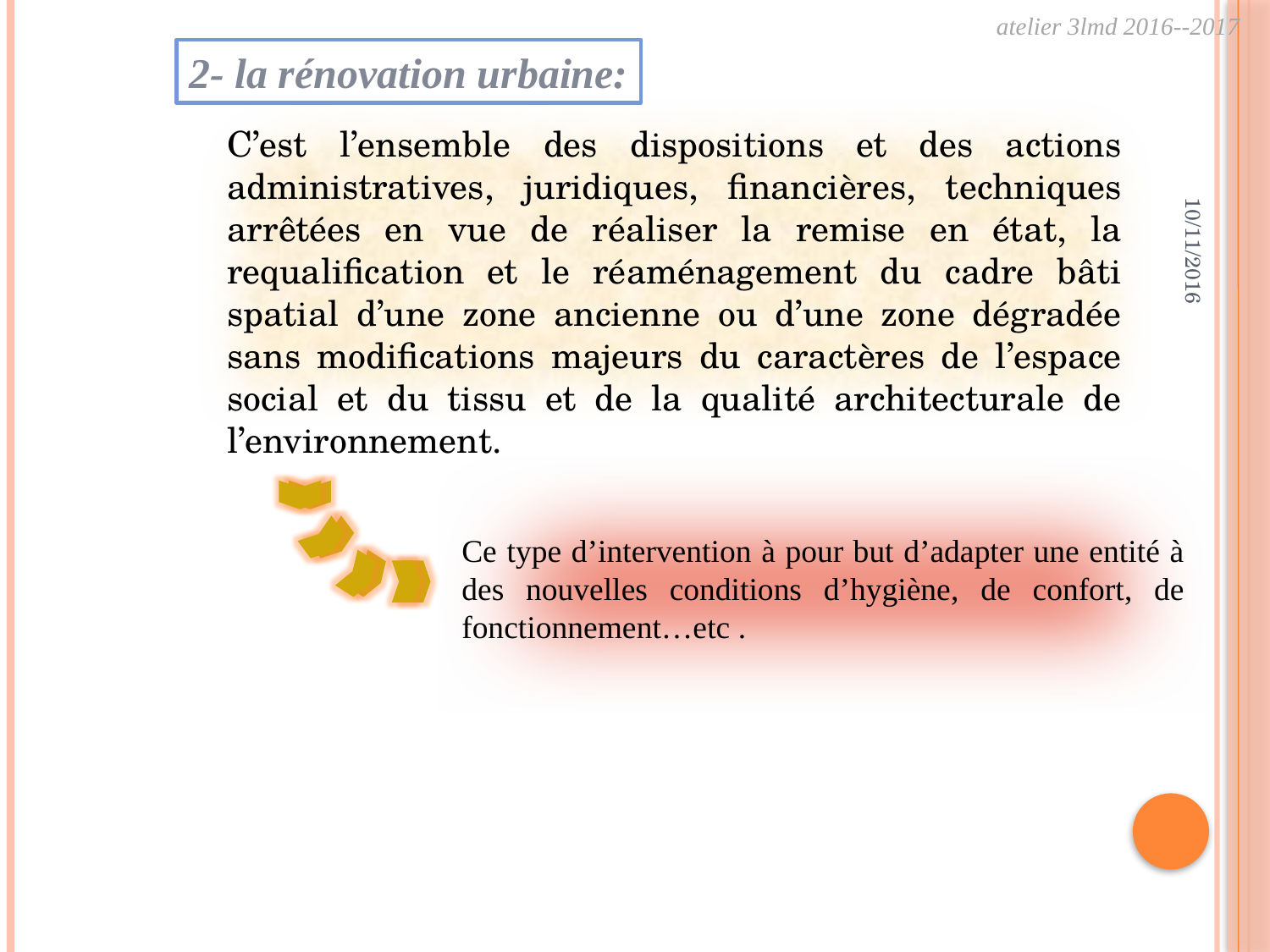

atelier 3lmd 2016--2017
2- la rénovation urbaine:
C’est l’ensemble des dispositions et des actions administratives, juridiques, financières, techniques arrêtées en vue de réaliser la remise en état, la requalification et le réaménagement du cadre bâti spatial d’une zone ancienne ou d’une zone dégradée sans modifications majeurs du caractères de l’espace social et du tissu et de la qualité architecturale de l’environnement.
10/11/2016

Ce type d’intervention à pour but d’adapter une entité à des nouvelles conditions d’hygiène, de confort, de fonctionnement…etc .